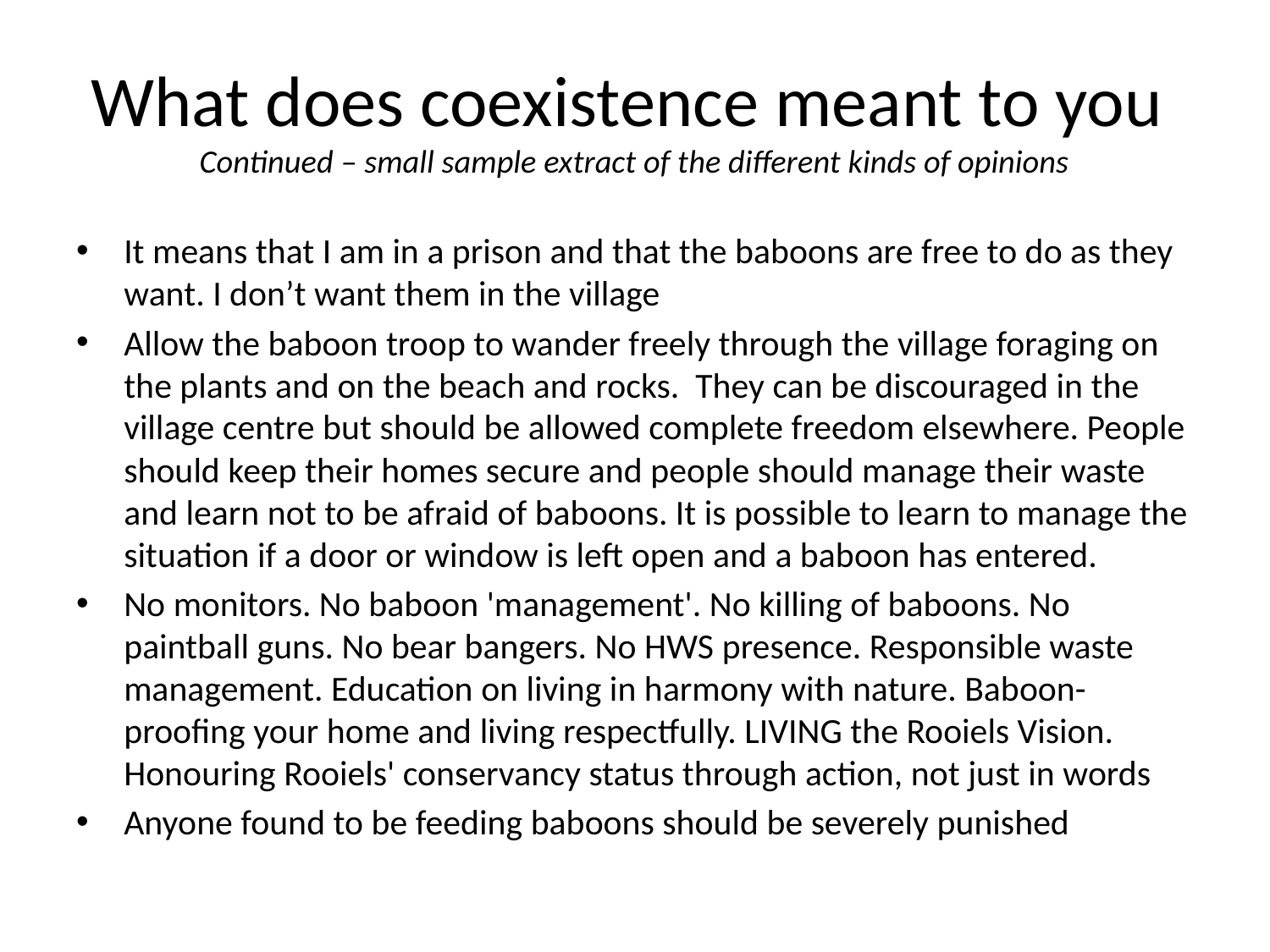

# What does coexistence meant to you Continued – small sample extract of the different kinds of opinions
It means that I am in a prison and that the baboons are free to do as they want. I don’t want them in the village
Allow the baboon troop to wander freely through the village foraging on the plants and on the beach and rocks.  They can be discouraged in the village centre but should be allowed complete freedom elsewhere. People should keep their homes secure and people should manage their waste and learn not to be afraid of baboons. It is possible to learn to manage the situation if a door or window is left open and a baboon has entered.
No monitors. No baboon 'management'. No killing of baboons. No paintball guns. No bear bangers. No HWS presence. Responsible waste management. Education on living in harmony with nature. Baboon-proofing your home and living respectfully. LIVING the Rooiels Vision. Honouring Rooiels' conservancy status through action, not just in words
Anyone found to be feeding baboons should be severely punished